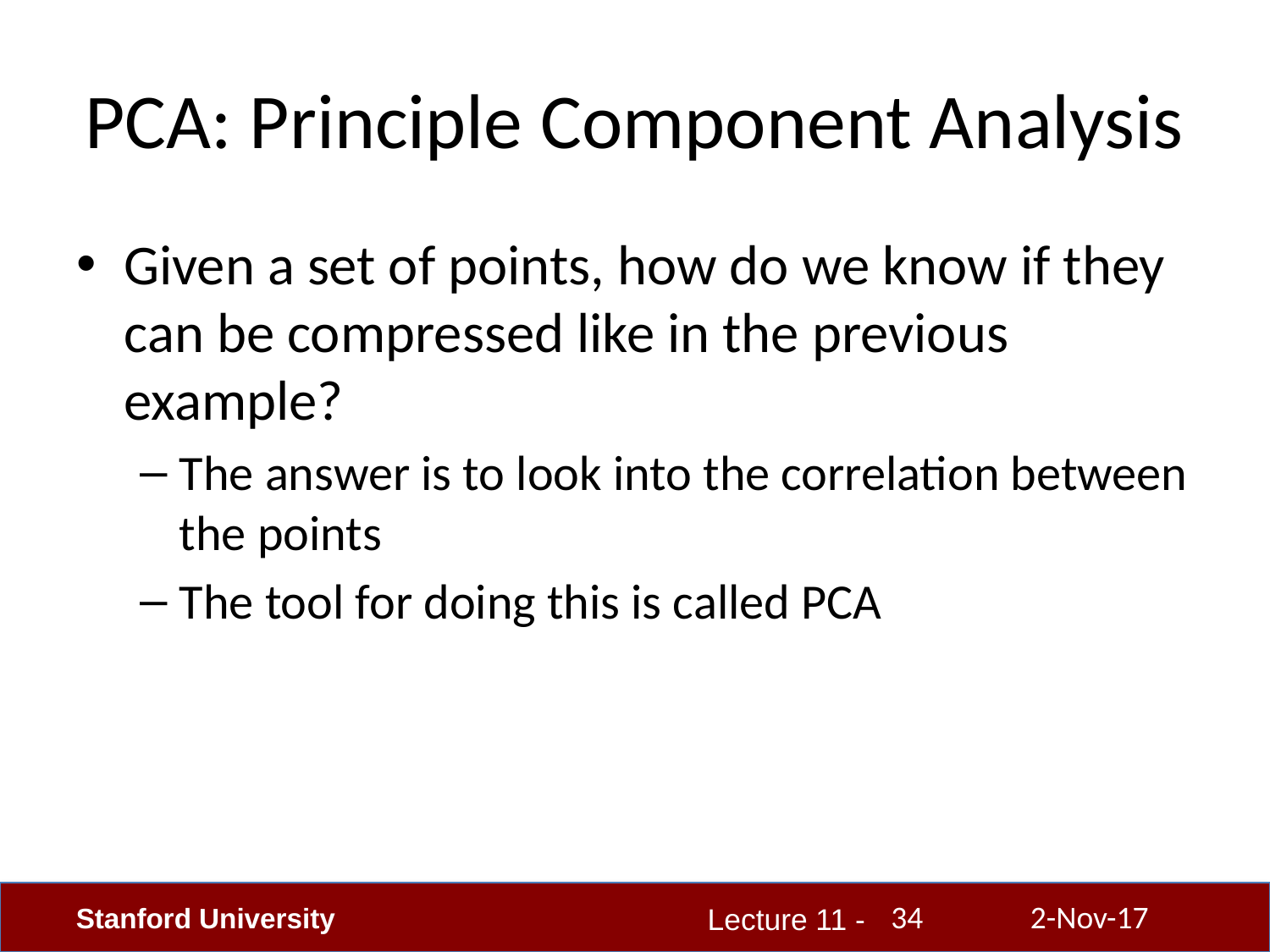

# PCA: Principle Component Analysis
Given a set of points, how do we know if they can be compressed like in the previous example?
The answer is to look into the correlation between the points
The tool for doing this is called PCA
34
2-Nov-17